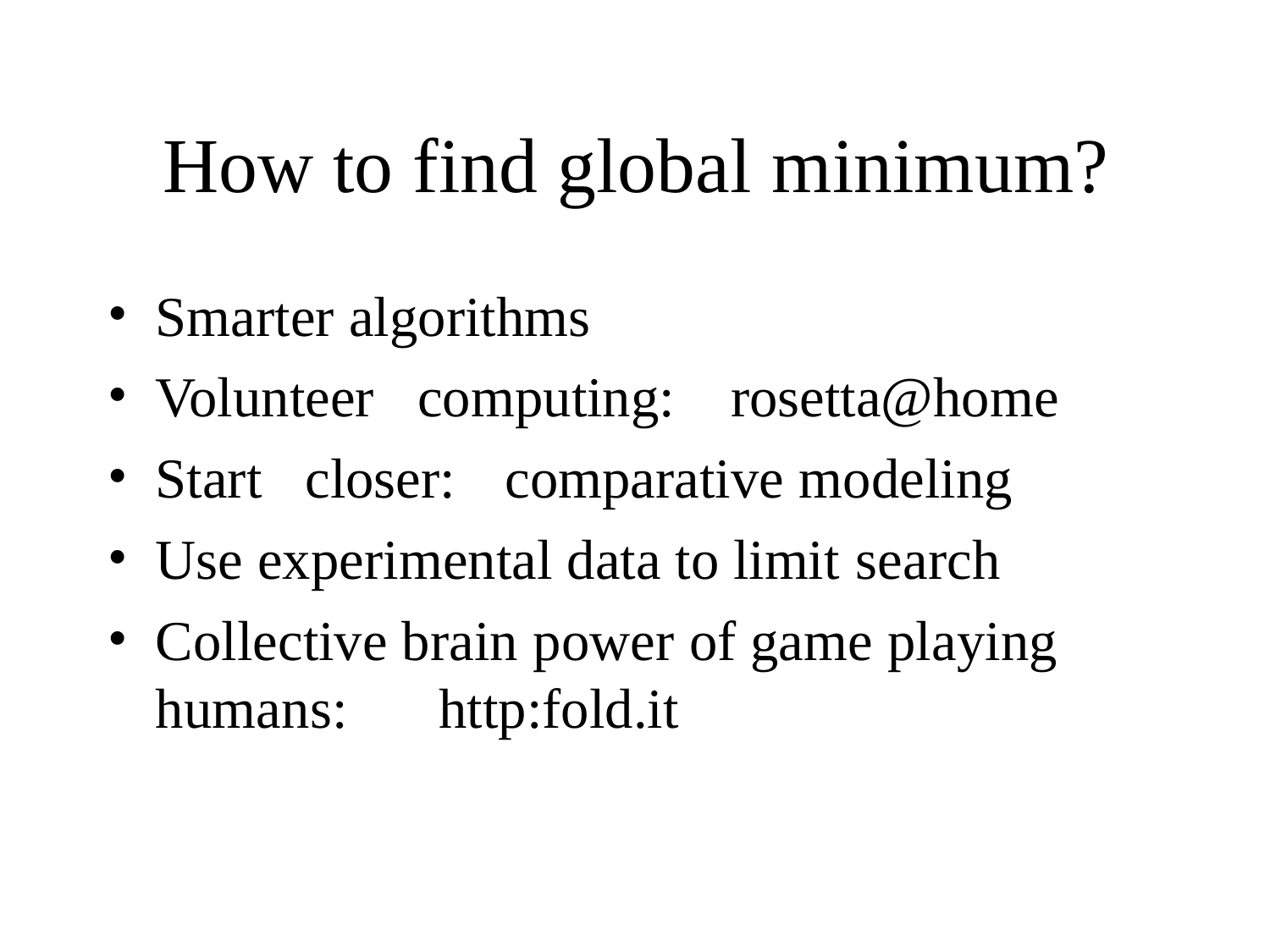

# How to find global minimum?
Smarter algorithms
Volunteer   computing:	rosetta@home
Start   closer:	comparative modeling
Use experimental data to limit search
Collective brain power of game playing
humans:	http:fold.it